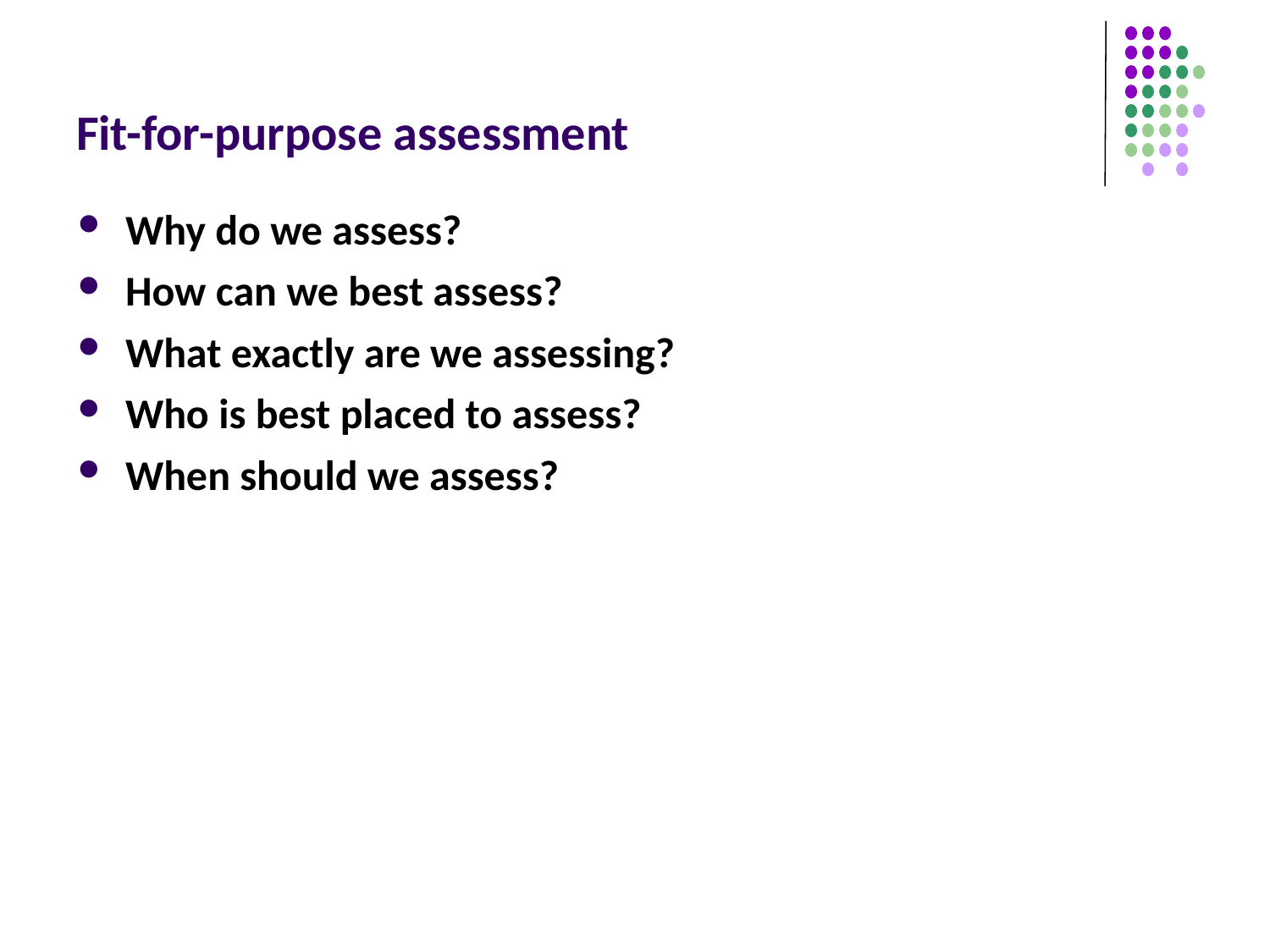

# Fit-for-purpose assessment
Why do we assess?
How can we best assess?
What exactly are we assessing?
Who is best placed to assess?
When should we assess?